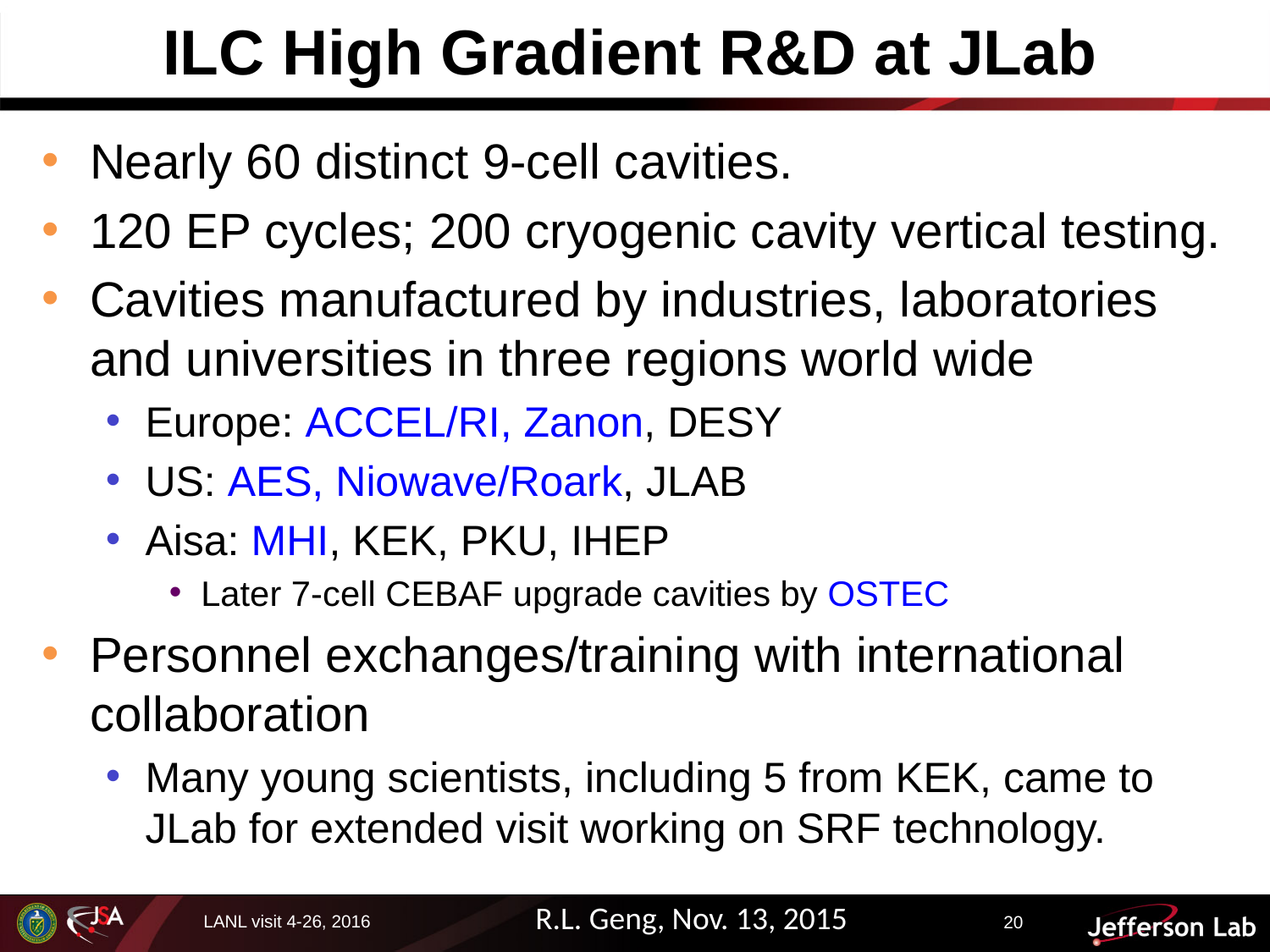

# ILC High Gradient R&D at JLab
Nearly 60 distinct 9-cell cavities.
120 EP cycles; 200 cryogenic cavity vertical testing.
Cavities manufactured by industries, laboratories and universities in three regions world wide
Europe: ACCEL/RI, Zanon, DESY
US: AES, Niowave/Roark, JLAB
Aisa: MHI, KEK, PKU, IHEP
Later 7-cell CEBAF upgrade cavities by OSTEC
Personnel exchanges/training with international collaboration
Many young scientists, including 5 from KEK, came to JLab for extended visit working on SRF technology.

R.L. Geng, Nov. 13, 2015
20